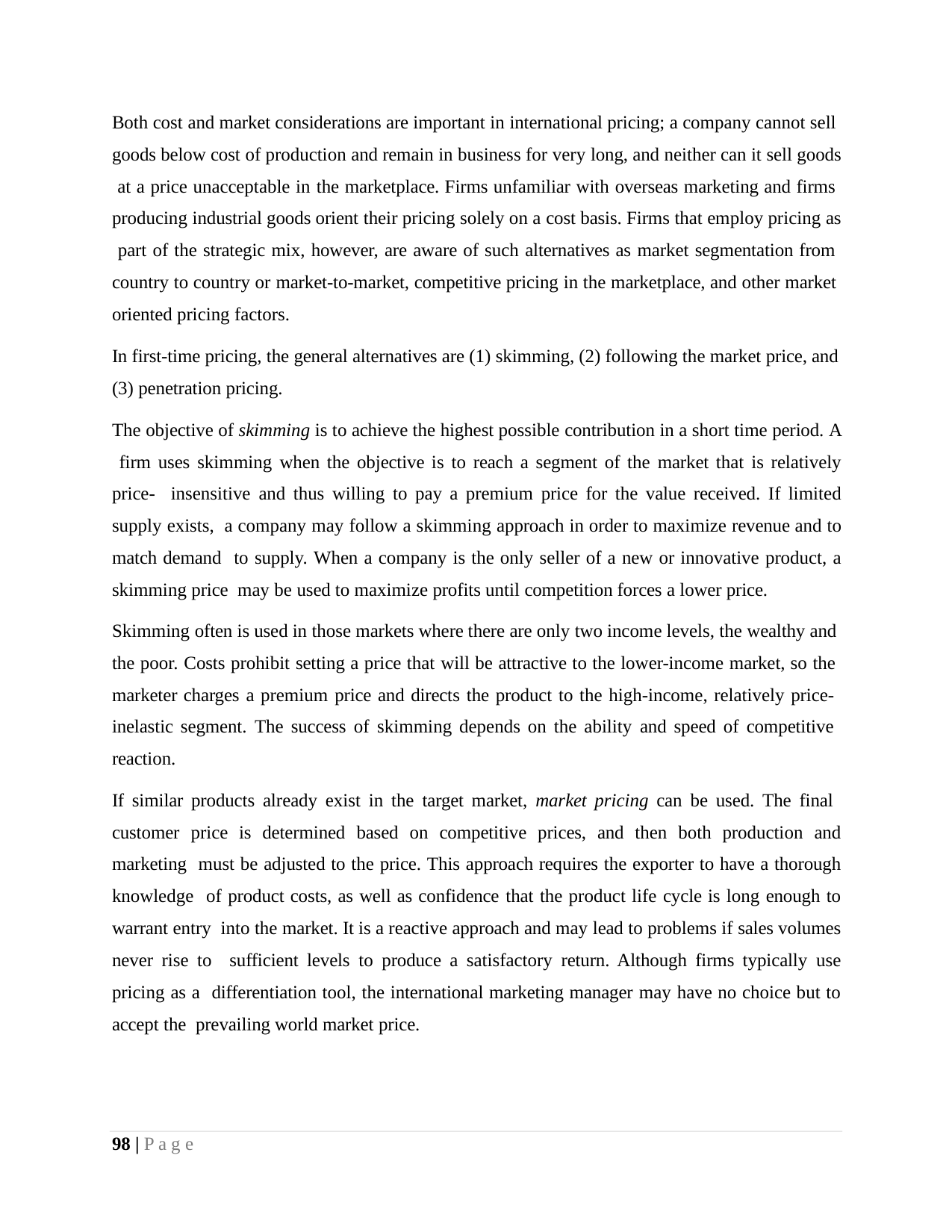

Both cost and market considerations are important in international pricing; a company cannot sell  goods below cost of production and remain in business for very long, and neither can it sell goods  at a price unacceptable in the marketplace. Firms unfamiliar with overseas marketing and firms  producing industrial goods orient their pricing solely on a cost basis. Firms that employ pricing as  part of the strategic mix, however, are aware of such alternatives as market segmentation from  country to country or market-to-market, competitive pricing in the marketplace, and other market  oriented pricing factors.

In first-time pricing, the general alternatives are (1) skimming, (2) following the market price, and
(3) penetration pricing.
The objective of skimming is to achieve the highest possible contribution in a short time period. A  firm uses skimming when the objective is to reach a segment of the market that is relatively price-  insensitive and thus willing to pay a premium price for the value received. If limited supply exists,  a company may follow a skimming approach in order to maximize revenue and to match demand  to supply. When a company is the only seller of a new or innovative product, a skimming price  may be used to maximize profits until competition forces a lower price.
Skimming often is used in those markets where there are only two income levels, the wealthy and  the poor. Costs prohibit setting a price that will be attractive to the lower-income market, so the  marketer charges a premium price and directs the product to the high-income, relatively price-  inelastic segment. The success of skimming depends on the ability and speed of competitive  reaction.
If similar products already exist in the target market, market pricing can be used. The final  customer price is determined based on competitive prices, and then both production and marketing  must be adjusted to the price. This approach requires the exporter to have a thorough knowledge  of product costs, as well as confidence that the product life cycle is long enough to warrant entry  into the market. It is a reactive approach and may lead to problems if sales volumes never rise to  sufficient levels to produce a satisfactory return. Although firms typically use pricing as a  differentiation tool, the international marketing manager may have no choice but to accept the  prevailing world market price.
98 | P a g e